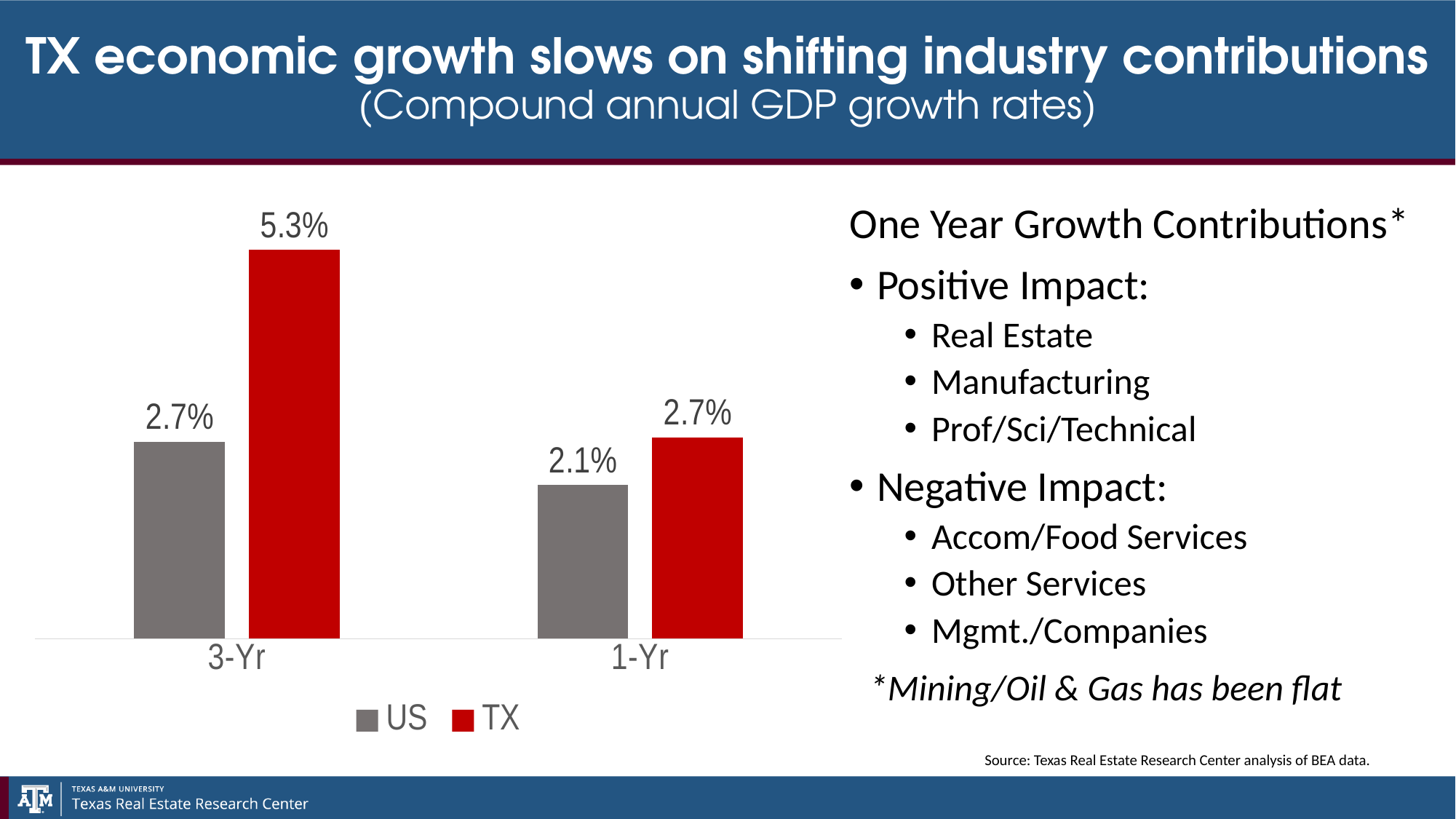

# TX economic growth slows on shifting industry contributions (Compound annual GDP growth rates)

### Chart

| Category |  |  |
|---|---|---|
| 3-Yr | 0.02665641373310934 | 0.052562520119053824 |
| 1-Yr | 0.02080466508761214 | 0.027252076008044135 |
One Year Growth Contributions*
Positive Impact:
Real Estate
Manufacturing
Prof/Sci/Technical
Negative Impact:
Accom/Food Services
Other Services
Mgmt./Companies
*Mining/Oil & Gas has been flat
Source: Texas Real Estate Research Center analysis of BEA data.